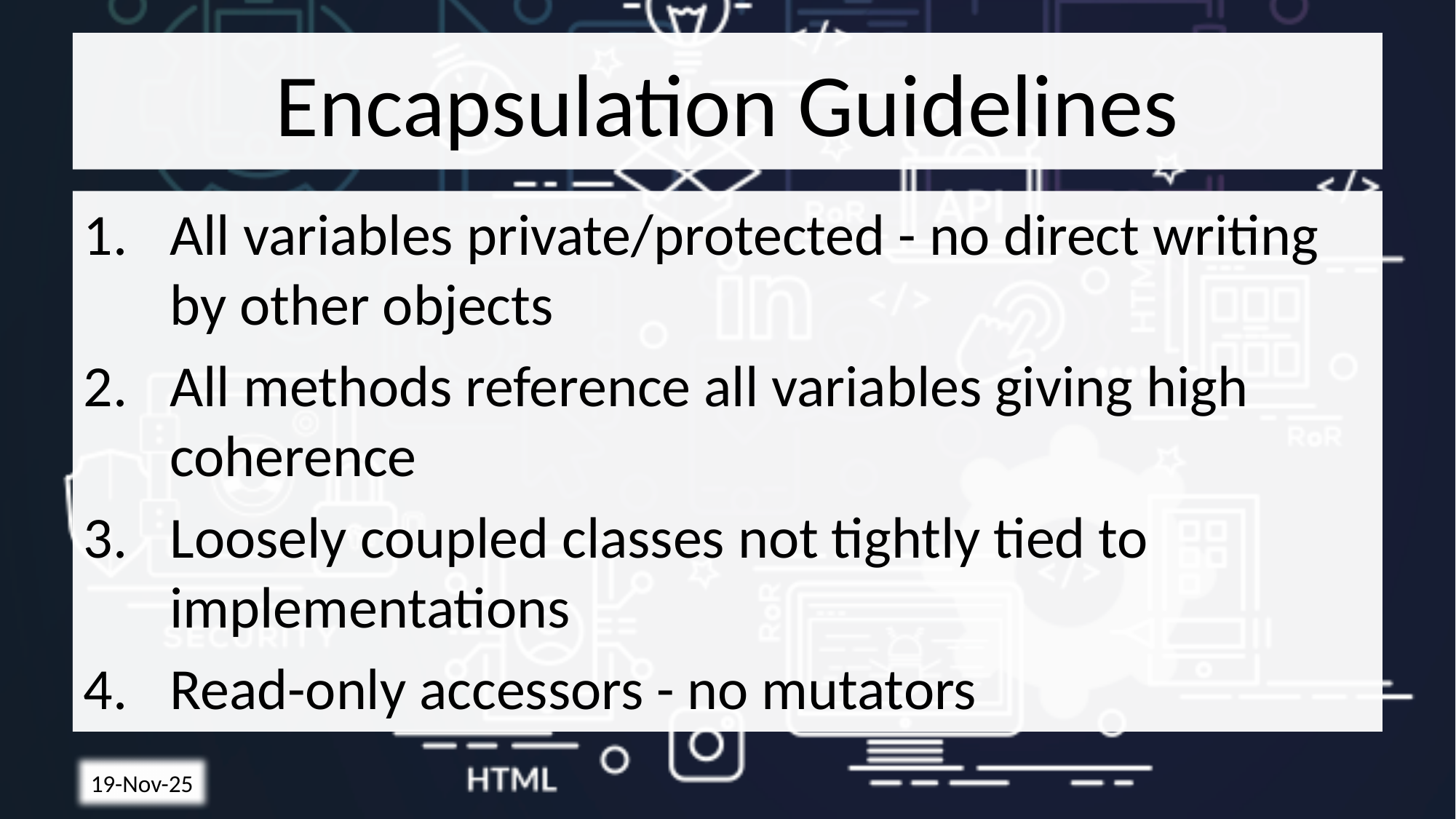

# Encapsulation Guidelines
All variables private/protected - no direct writing by other objects
All methods reference all variables giving high coherence
Loosely coupled classes not tightly tied to implementations
Read-only accessors - no mutators